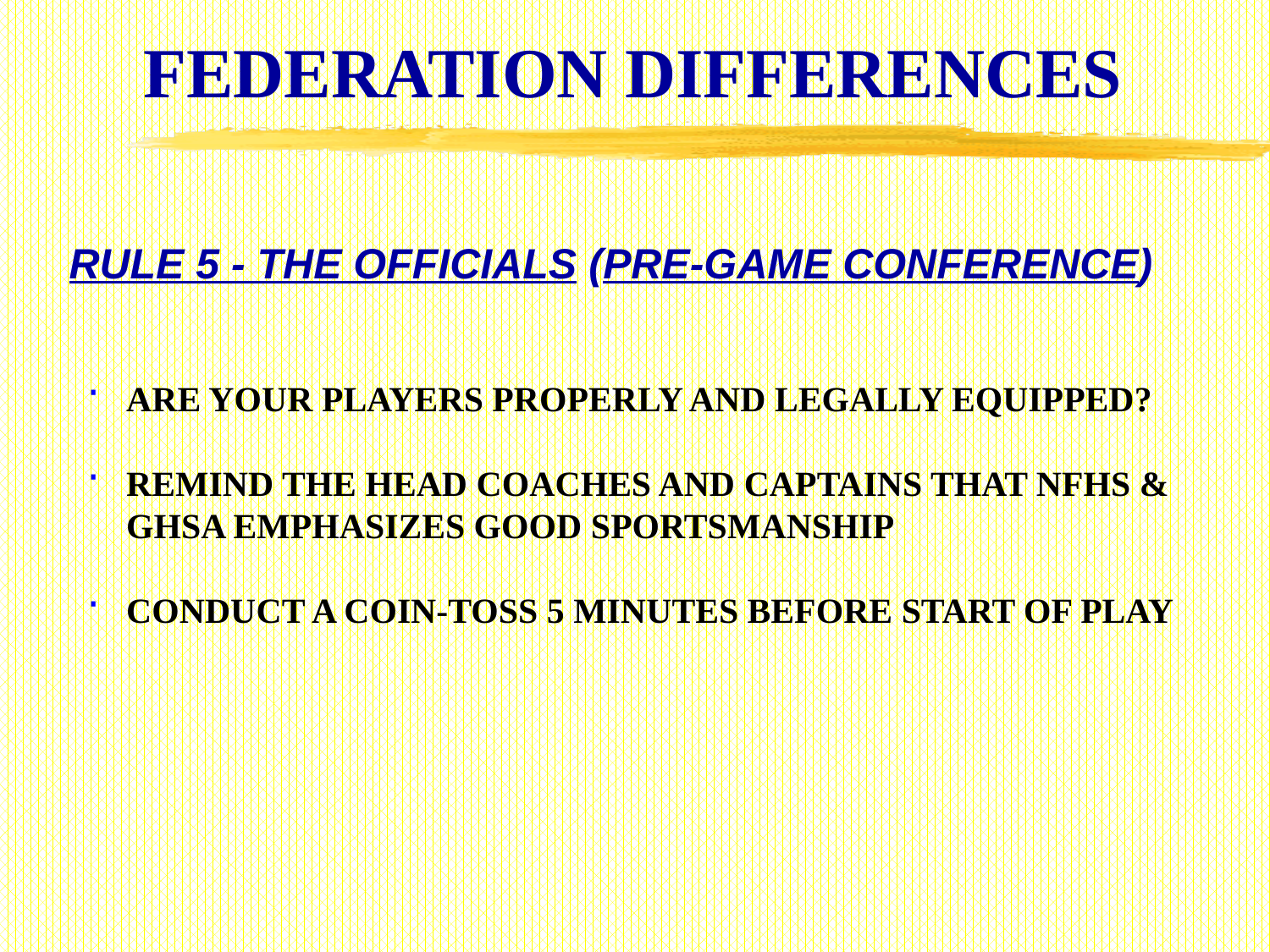

# FEDERATION DIFFERENCES
RULE 5 - THE OFFICIALS (PRE-GAME CONFERENCE)
ARE YOUR PLAYERS PROPERLY AND LEGALLY EQUIPPED?

REMIND THE HEAD COACHES AND CAPTAINS THAT NFHS & GHSA EMPHASIZES GOOD SPORTSMANSHIP

CONDUCT A COIN-TOSS 5 MINUTES BEFORE START OF PLAY